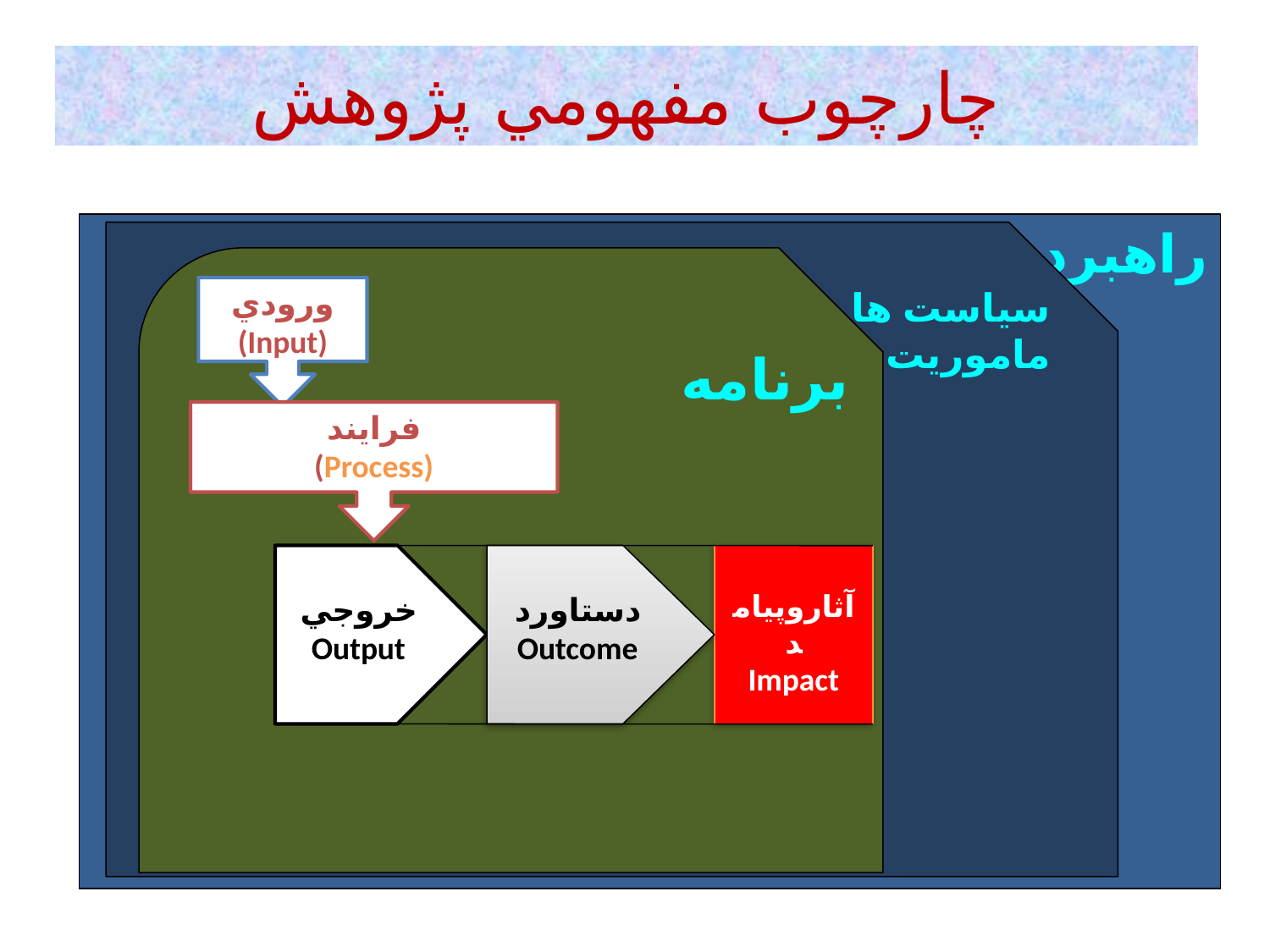

# چارچوب مفهومي پژوهش
راهبرد

سياست ها و
ماموريت ها

ورودي
(Input)
برنامه
فرايند
(Process)

خروجي
Output

دستاورد
Outcome

آثاروپيامد
Impact